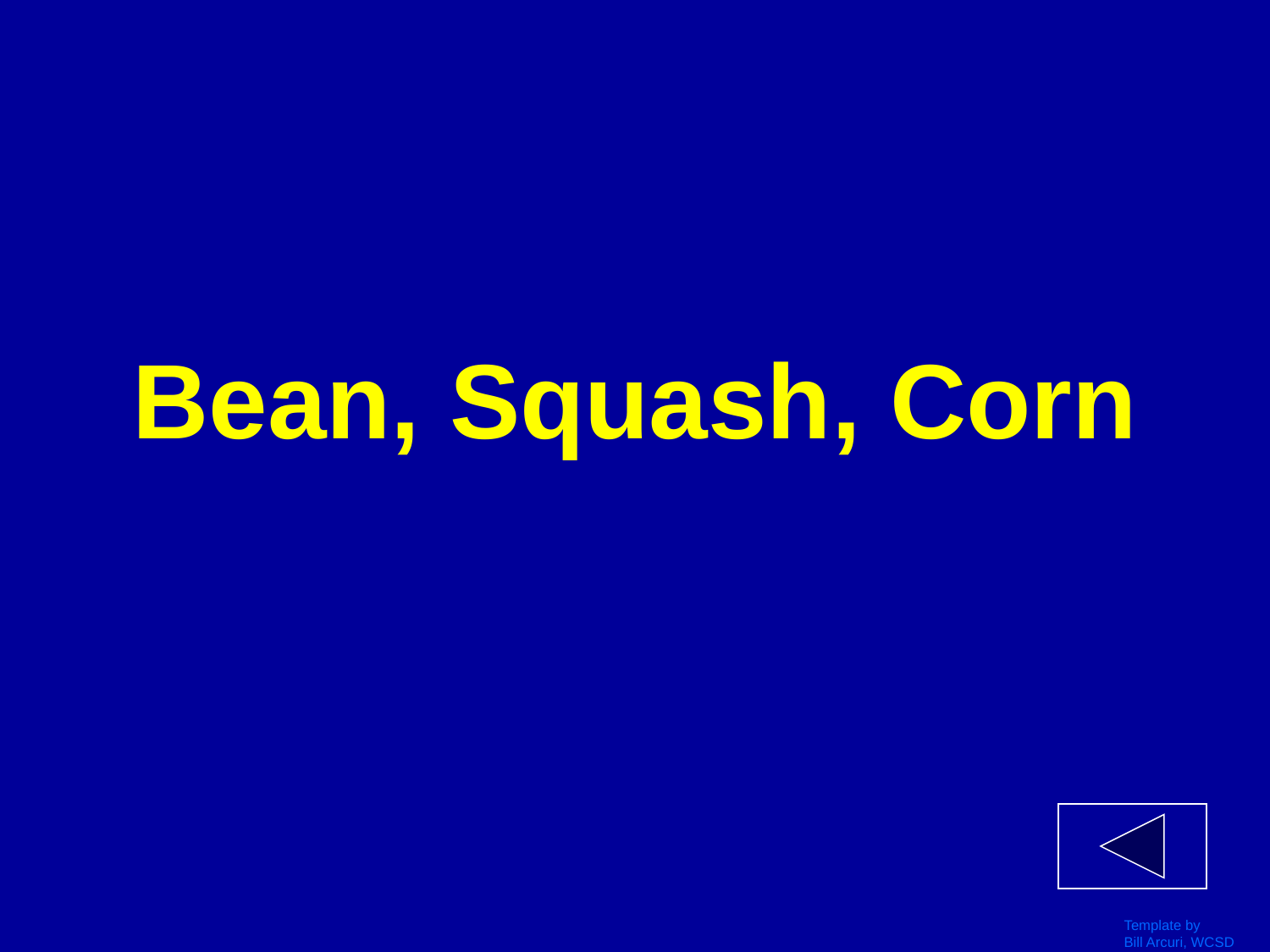

# Bean, Squash, Corn

Template by
Bill Arcuri, WCSD